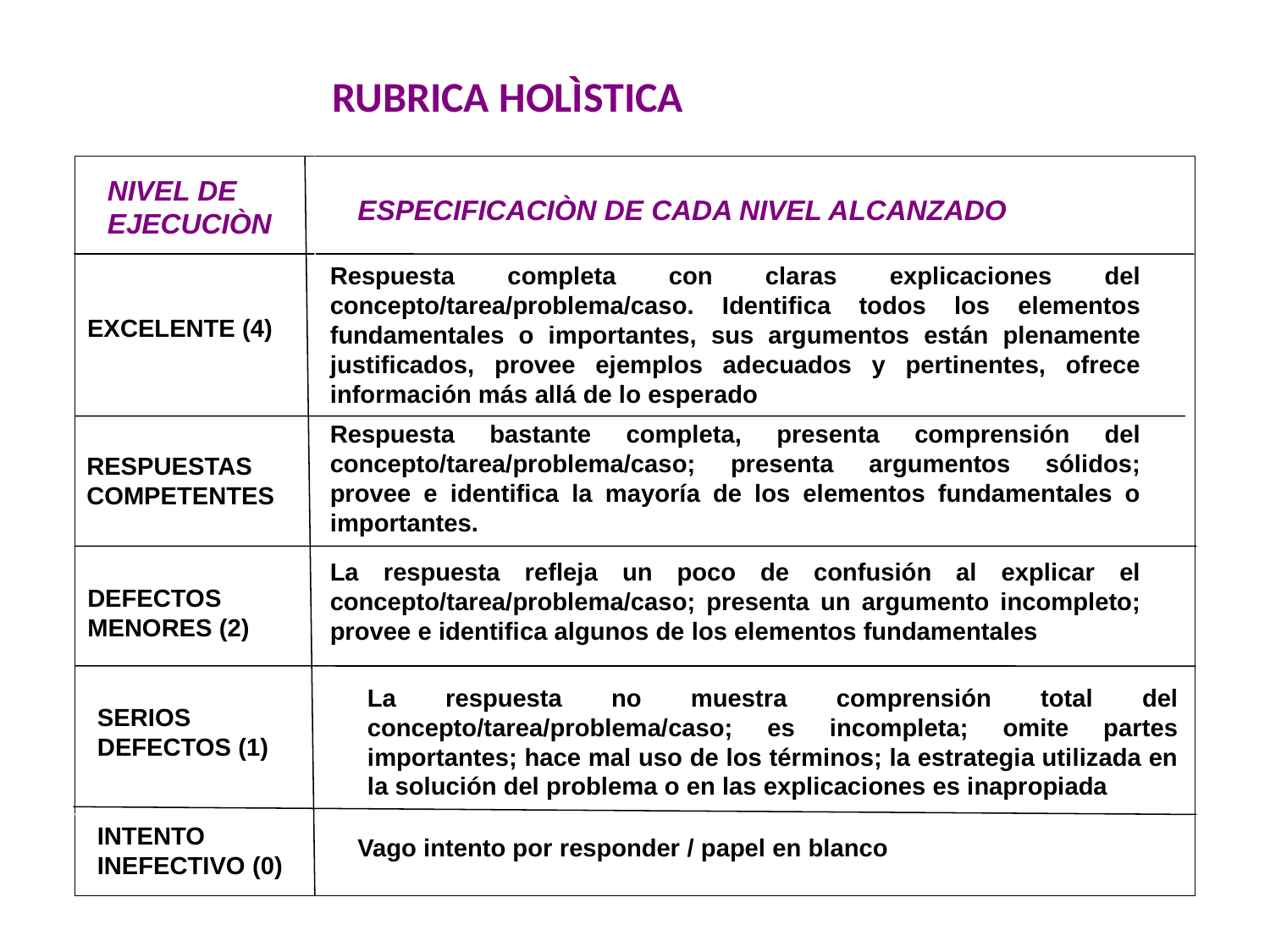

RUBRICA HOLÌSTICA

NIVEL DE EJECUCIÒN

ESPECIFICACIÒN DE CADA NIVEL ALCANZADO

Respuesta completa con claras explicaciones del concepto/tarea/problema/caso. Identifica todos los elementos fundamentales o importantes, sus argumentos están plenamente justificados, provee ejemplos adecuados y pertinentes, ofrece información más allá de lo esperado
EXCELENTE (4)
Respuesta bastante completa, presenta comprensión del concepto/tarea/problema/caso; presenta argumentos sólidos; provee e identifica la mayoría de los elementos fundamentales o importantes.

RESPUESTAS COMPETENTES

La respuesta refleja un poco de confusión al explicar el concepto/tarea/problema/caso; presenta un argumento incompleto; provee e identifica algunos de los elementos fundamentales
DEFECTOS MENORES (2)

La respuesta no muestra comprensión total del concepto/tarea/problema/caso; es incompleta; omite partes importantes; hace mal uso de los términos; la estrategia utilizada en la solución del problema o en las explicaciones es inapropiada
SERIOS DEFECTOS (1)

INTENTO INEFECTIVO (0)
Vago intento por responder / papel en blanco